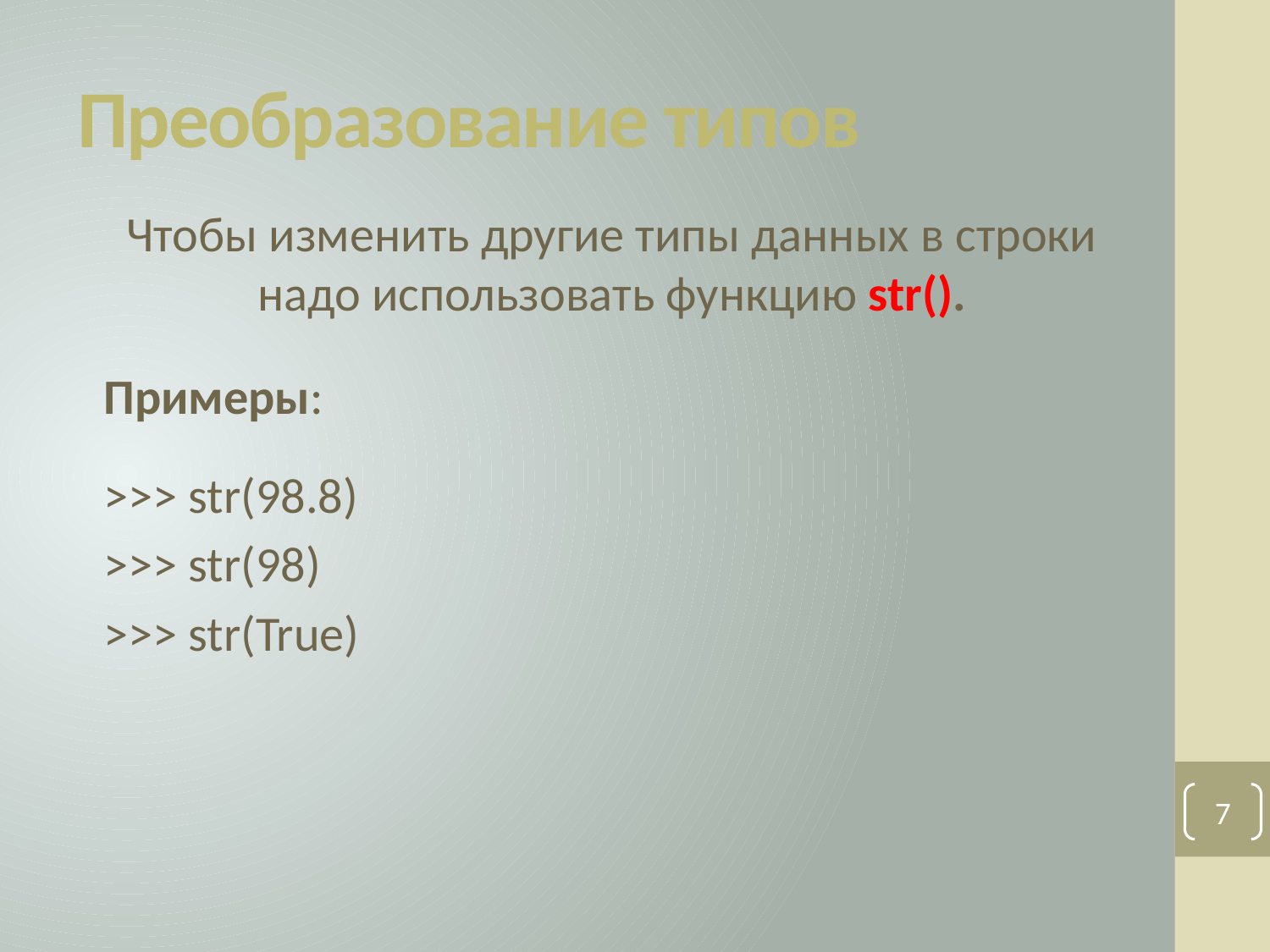

# Преобразование типов
Чтобы изменить другие типы данных в строки надо использовать функцию str().

Примеры:

>>> str(98.8)
>>> str(98)
>>> str(True)
7